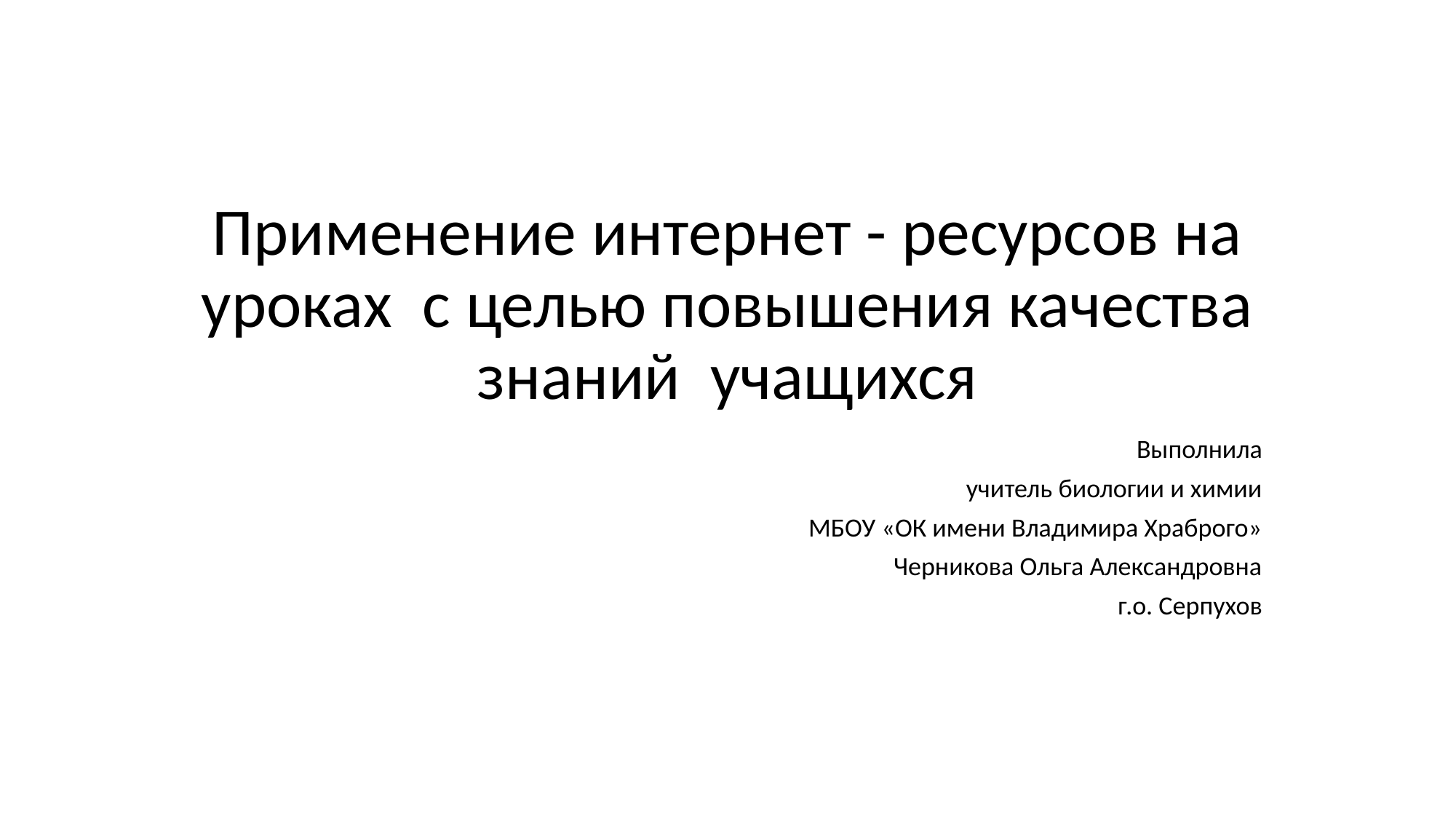

# Применение интернет - ресурсов на уроках  с целью повышения качества знаний  учащихся
Выполнила
учитель биологии и химии
МБОУ «ОК имени Владимира Храброго»
Черникова Ольга Александровна
г.о. Серпухов